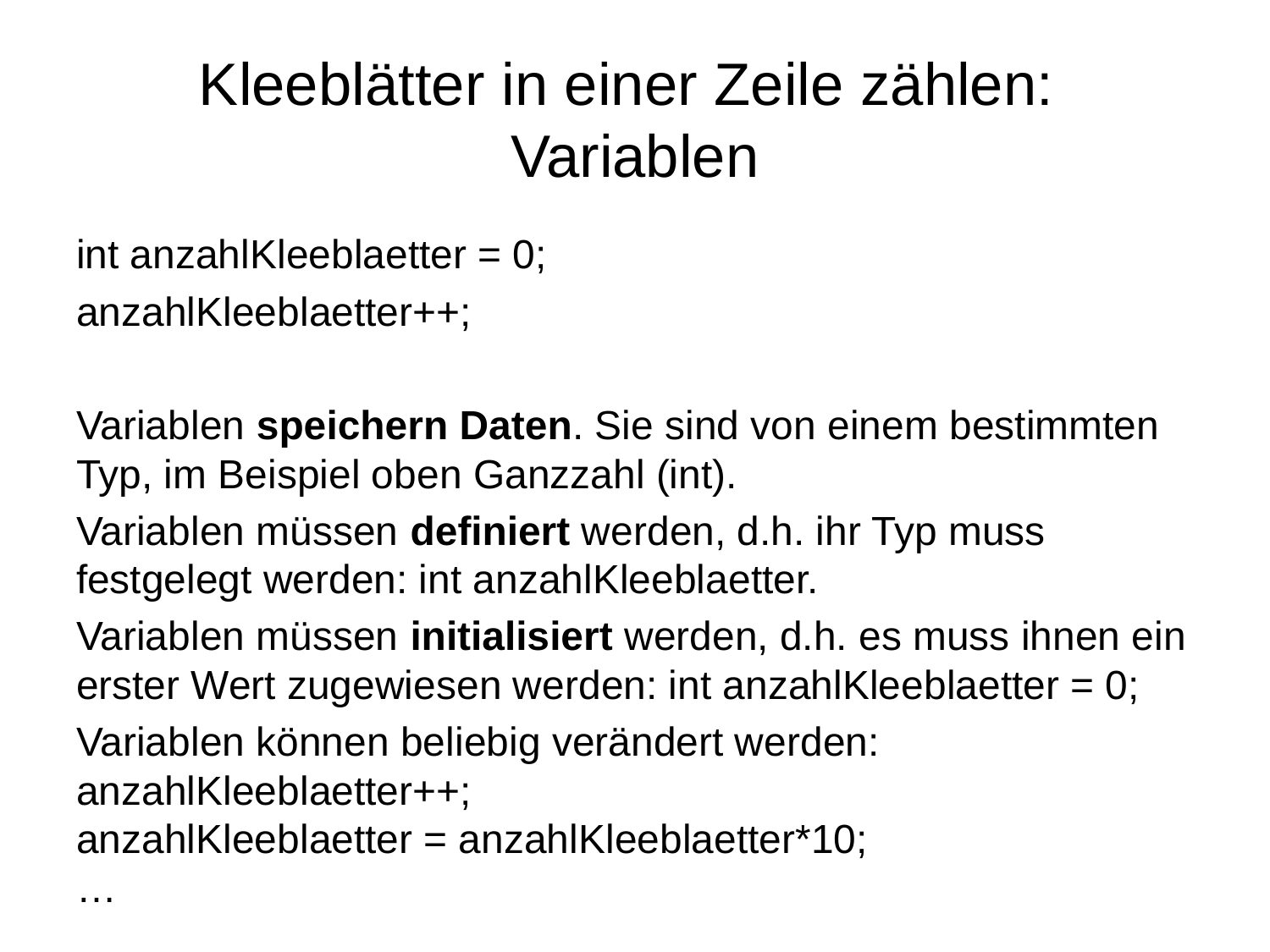

# Kleeblätter in einer Zeile zählen: Variablen
int anzahlKleeblaetter = 0;
anzahlKleeblaetter++;

Variablen speichern Daten. Sie sind von einem bestimmten Typ, im Beispiel oben Ganzzahl (int).
Variablen müssen definiert werden, d.h. ihr Typ muss festgelegt werden: int anzahlKleeblaetter.
Variablen müssen initialisiert werden, d.h. es muss ihnen ein erster Wert zugewiesen werden: int anzahlKleeblaetter = 0;
Variablen können beliebig verändert werden:
anzahlKleeblaetter++;
anzahlKleeblaetter = anzahlKleeblaetter*10;
…